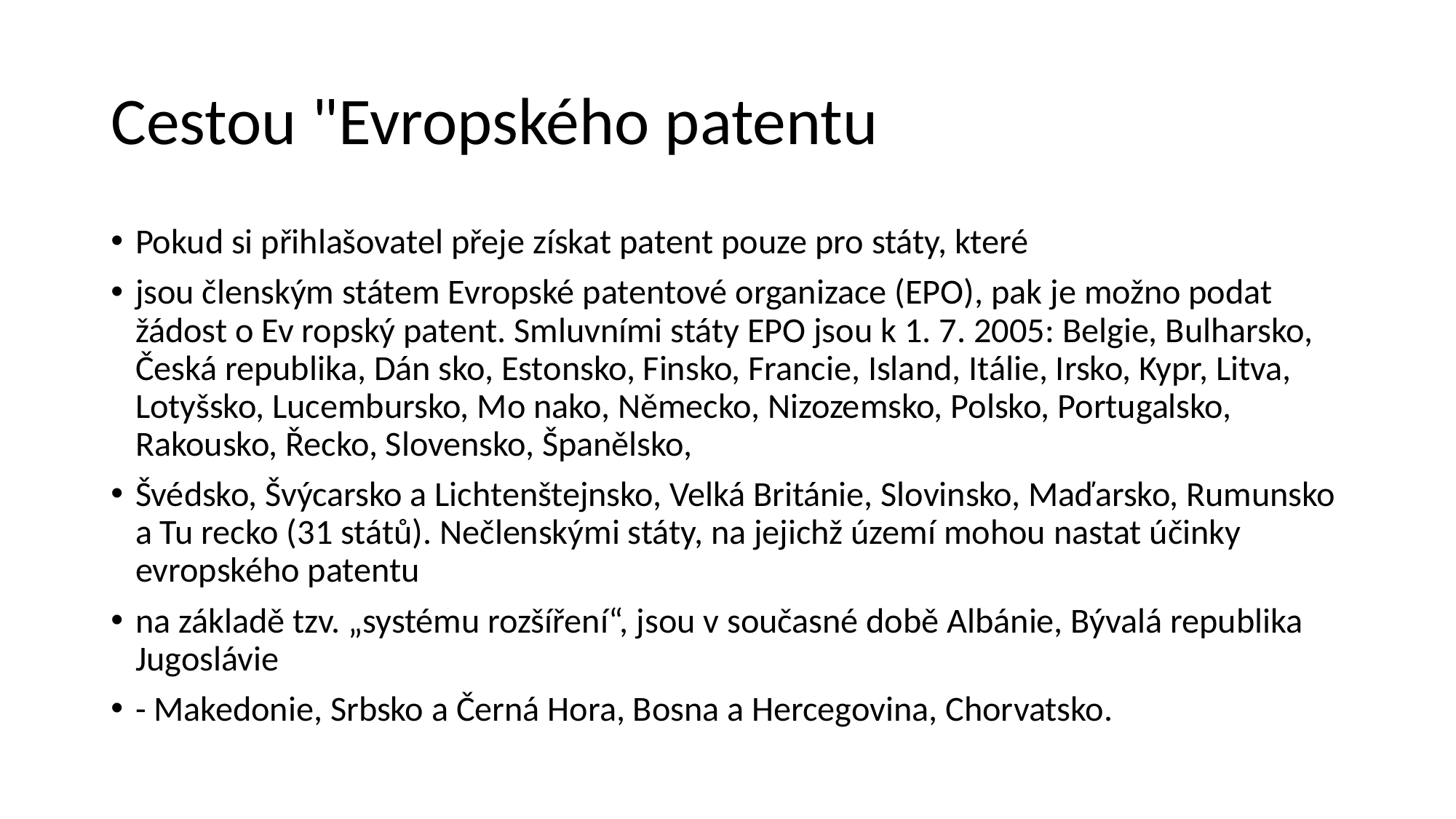

# Cestou "Evropského patentu
Pokud si přihlašovatel přeje získat patent pouze pro státy, které
jsou členským státem Evropské patentové organizace (EPO), pak je možno podat žádost o Ev ropský patent. Smluvními státy EPO jsou k 1. 7. 2005: Belgie, Bulharsko, Česká republika, Dán sko, Estonsko, Finsko, Francie, Island, Itálie, Irsko, Kypr, Litva, Lotyšsko, Lucembursko, Mo nako, Německo, Nizozemsko, Polsko, Portugalsko, Rakousko, Řecko, Slovensko, Španělsko,
Švédsko, Švýcarsko a Lichtenštejnsko, Velká Británie, Slovinsko, Maďarsko, Rumunsko a Tu recko (31 států). Nečlenskými státy, na jejichž území mohou nastat účinky evropského patentu
na základě tzv. „systému rozšíření“, jsou v současné době Albánie, Bývalá republika Jugoslávie
- Makedonie, Srbsko a Černá Hora, Bosna a Hercegovina, Chorvatsko.